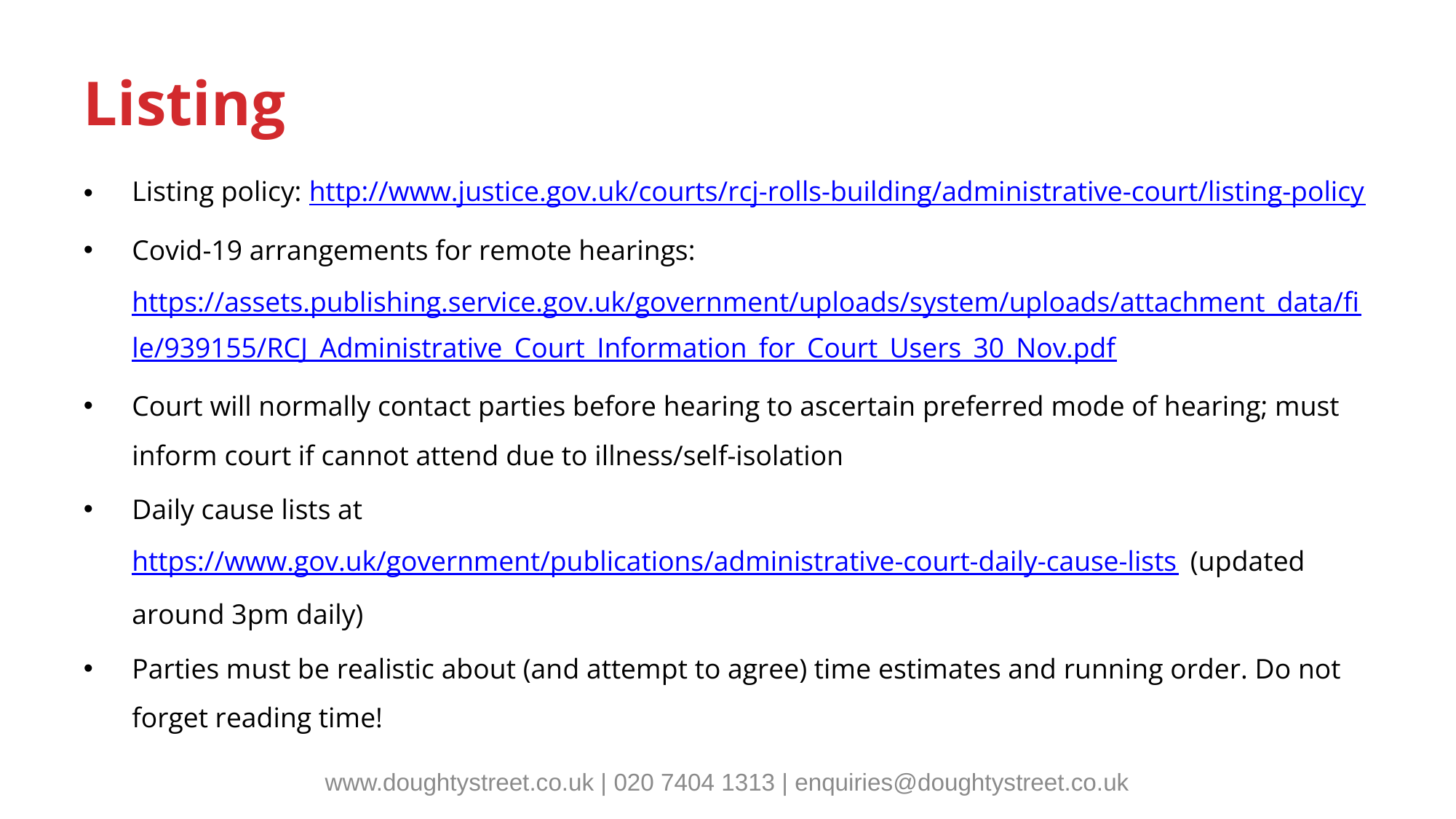

# Listing
Listing policy: http://www.justice.gov.uk/courts/rcj-rolls-building/administrative-court/listing-policy
Covid-19 arrangements for remote hearings: https://assets.publishing.service.gov.uk/government/uploads/system/uploads/attachment_data/file/939155/RCJ_Administrative_Court_Information_for_Court_Users_30_Nov.pdf
Court will normally contact parties before hearing to ascertain preferred mode of hearing; must inform court if cannot attend due to illness/self-isolation
Daily cause lists at https://www.gov.uk/government/publications/administrative-court-daily-cause-lists (updated around 3pm daily)
Parties must be realistic about (and attempt to agree) time estimates and running order. Do not forget reading time!

www.doughtystreet.co.uk | 020 7404 1313 | enquiries@doughtystreet.co.uk